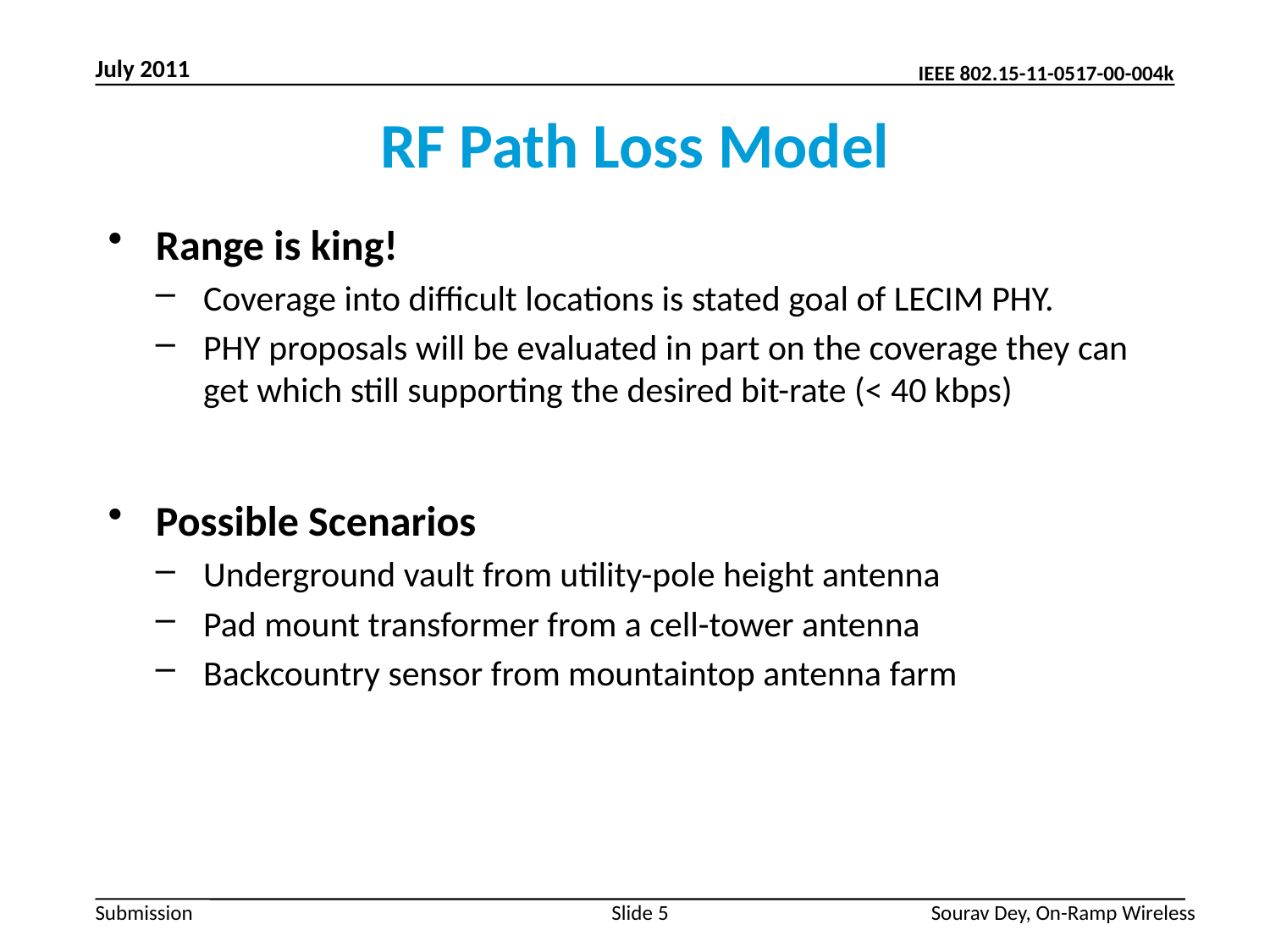

July 2011
# RF Path Loss Model
Range is king!
Coverage into difficult locations is stated goal of LECIM PHY.
PHY proposals will be evaluated in part on the coverage they can get which still supporting the desired bit-rate (< 40 kbps)

Possible Scenarios
Underground vault from utility-pole height antenna
Pad mount transformer from a cell-tower antenna
Backcountry sensor from mountaintop antenna farm

Slide 5
Sourav Dey, On-Ramp Wireless